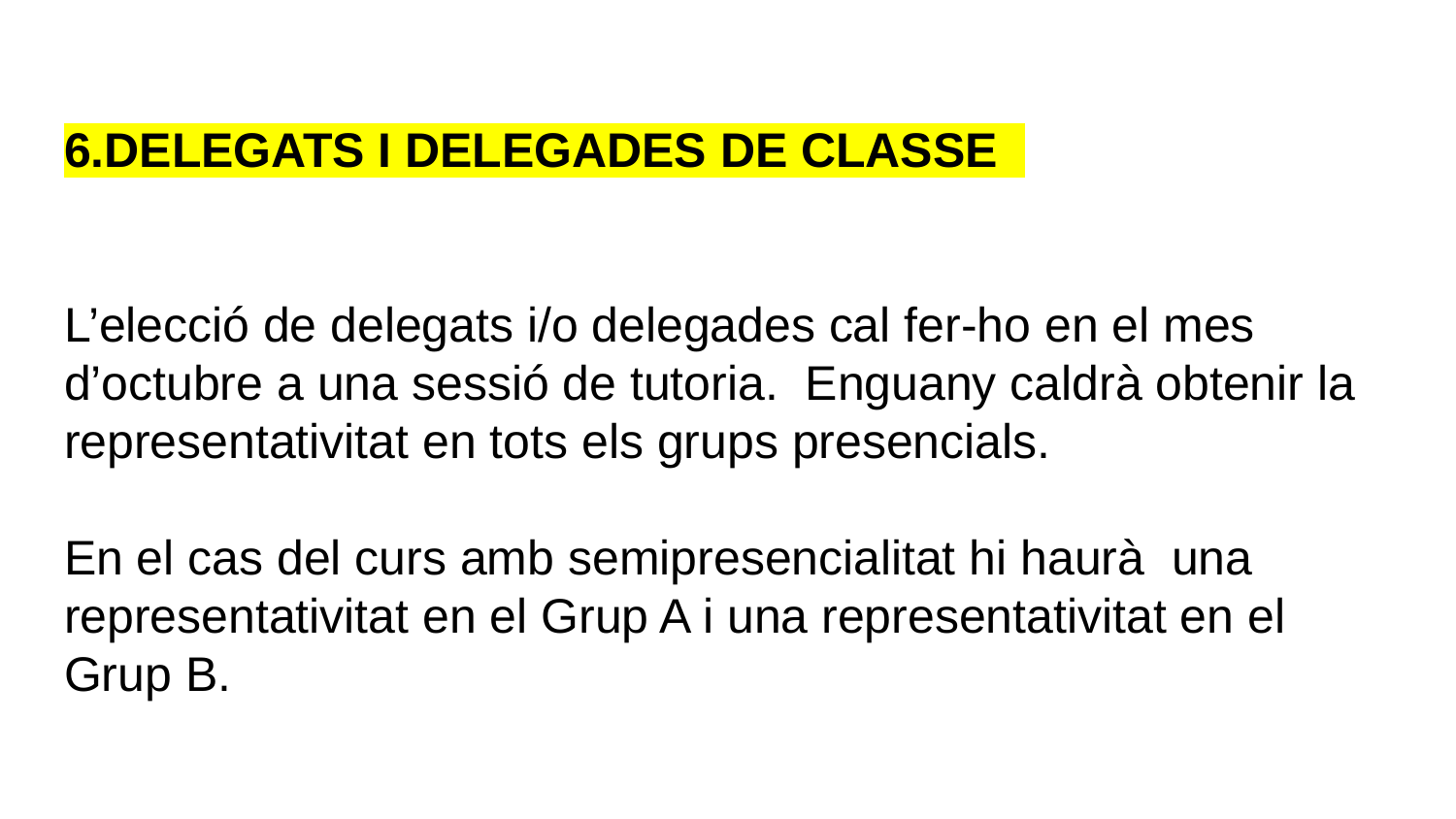

6.DELEGATS I DELEGADES DE CLASSE

L’elecció de delegats i/o delegades cal fer-ho en el mes d’octubre a una sessió de tutoria.  Enguany caldrà obtenir la representativitat en tots els grups presencials.

En el cas del curs amb semipresencialitat hi haurà  una representativitat en el Grup A i una representativitat en el Grup B.